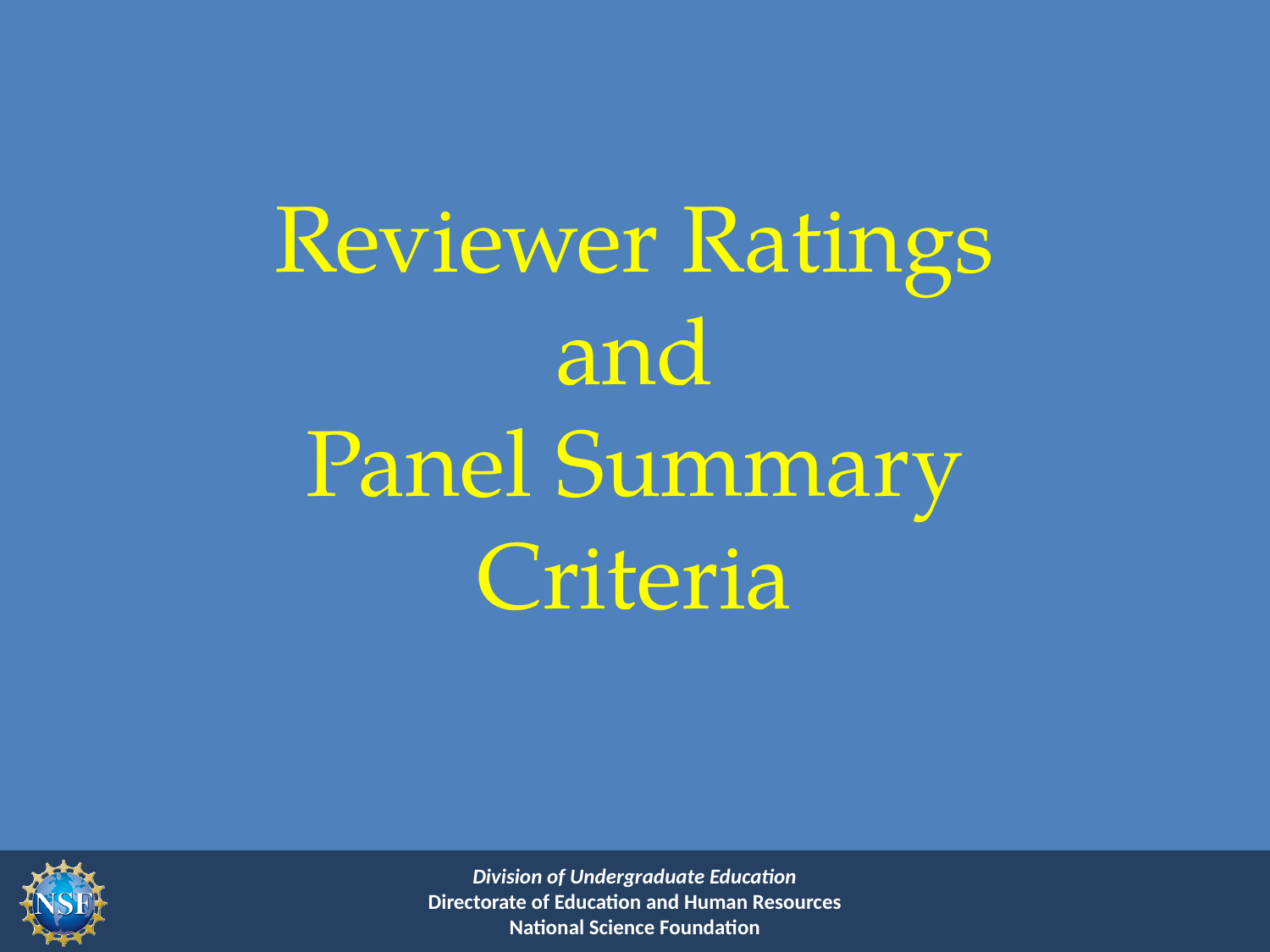

# Reviewer Ratings and Panel Summary Criteria